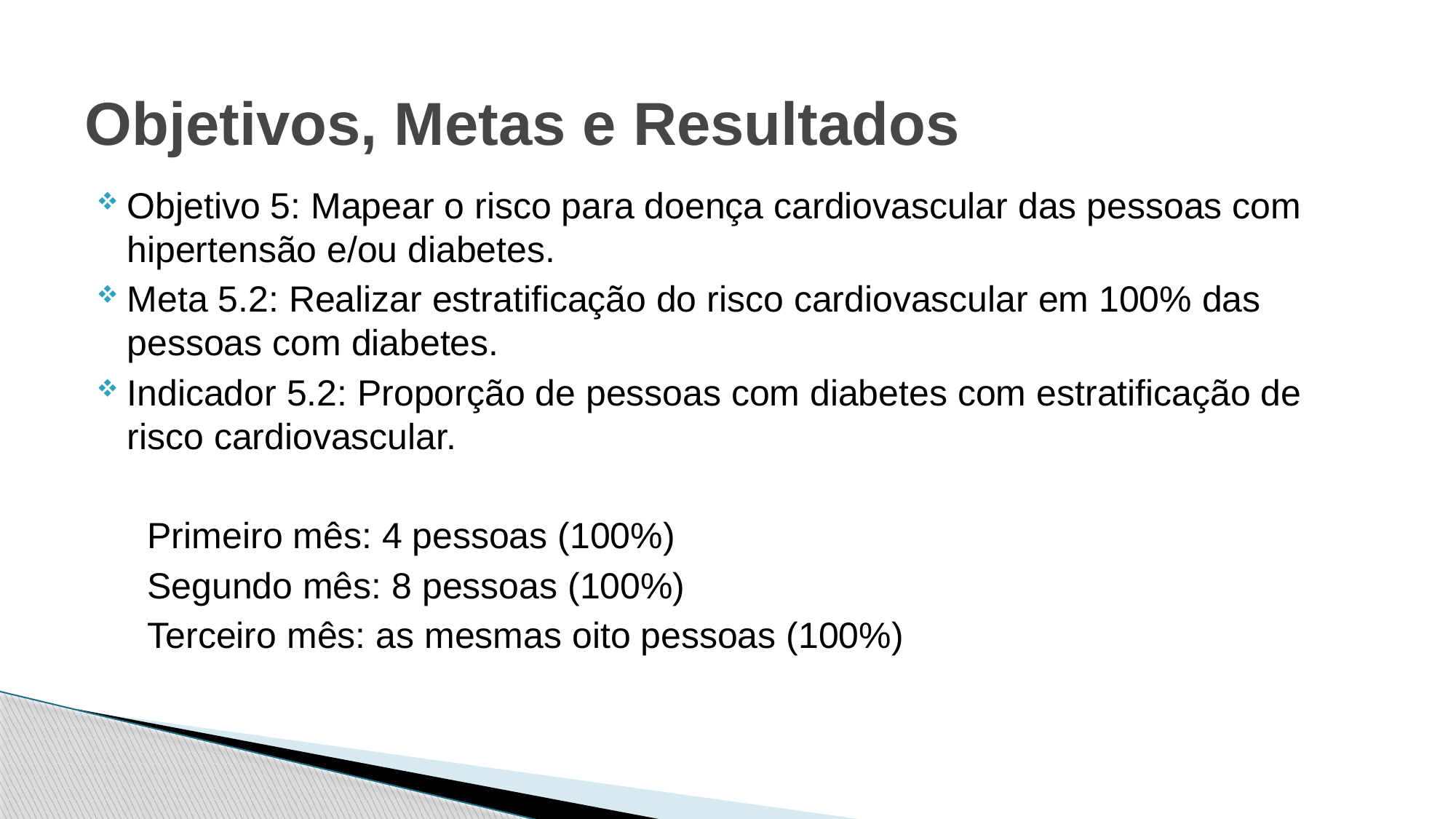

# Objetivos, Metas e Resultados
Objetivo 5: Mapear o risco para doença cardiovascular das pessoas com hipertensão e/ou diabetes.
Meta 5.2: Realizar estratificação do risco cardiovascular em 100% das pessoas com diabetes.
Indicador 5.2: Proporção de pessoas com diabetes com estratificação de risco cardiovascular.

     Primeiro mês: 4 pessoas (100%)
     Segundo mês: 8 pessoas (100%)
     Terceiro mês: as mesmas oito pessoas (100%)